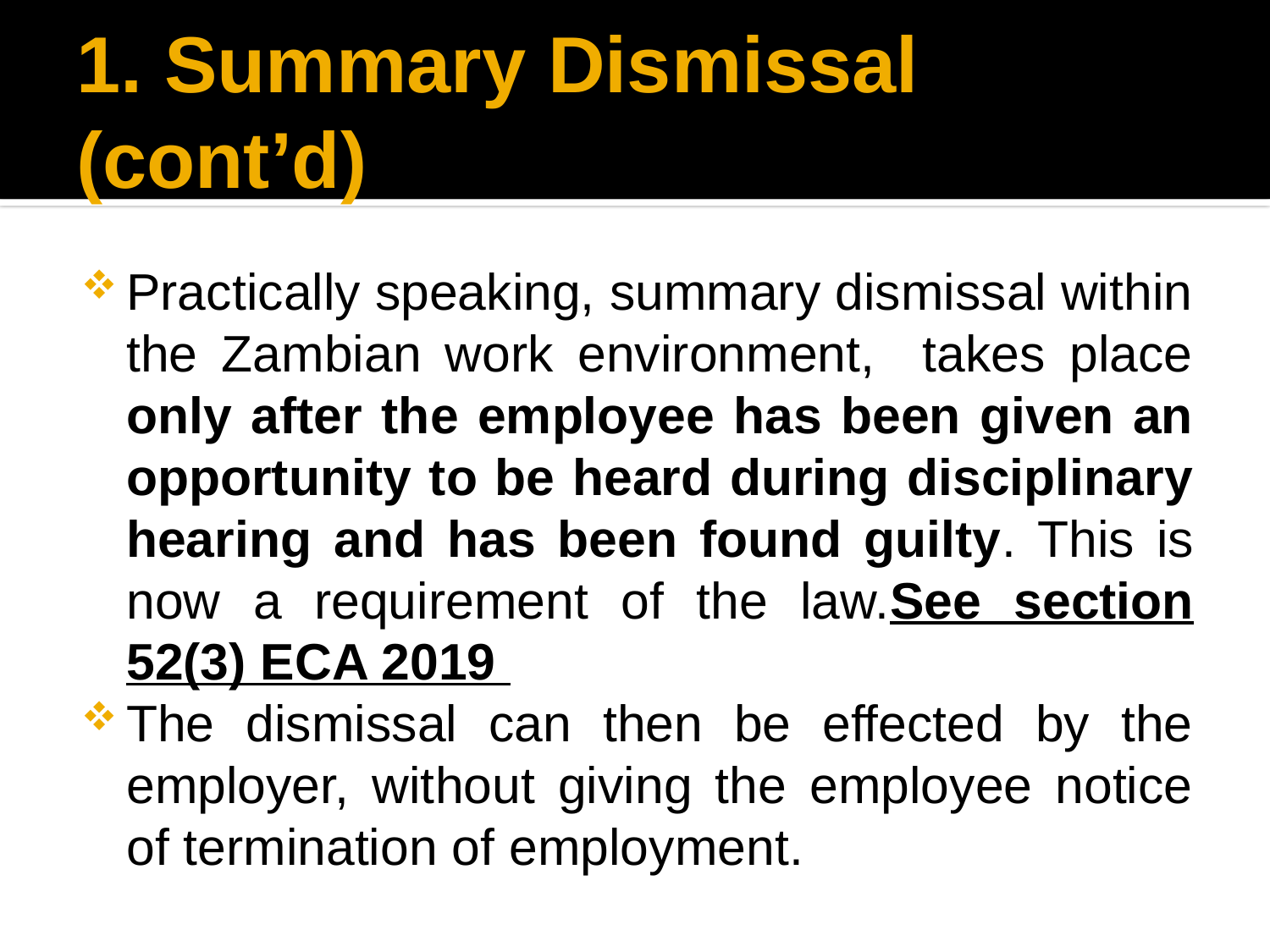

# 1. Summary Dismissal (cont’d)
Practically speaking, summary dismissal within the Zambian work environment,  takes place only after the employee has been given an opportunity to be heard during disciplinary hearing and has been found guilty. This is now a requirement of the law.See section 52(3) ECA 2019
The dismissal can then be effected by the employer, without giving the employee notice of termination of employment.